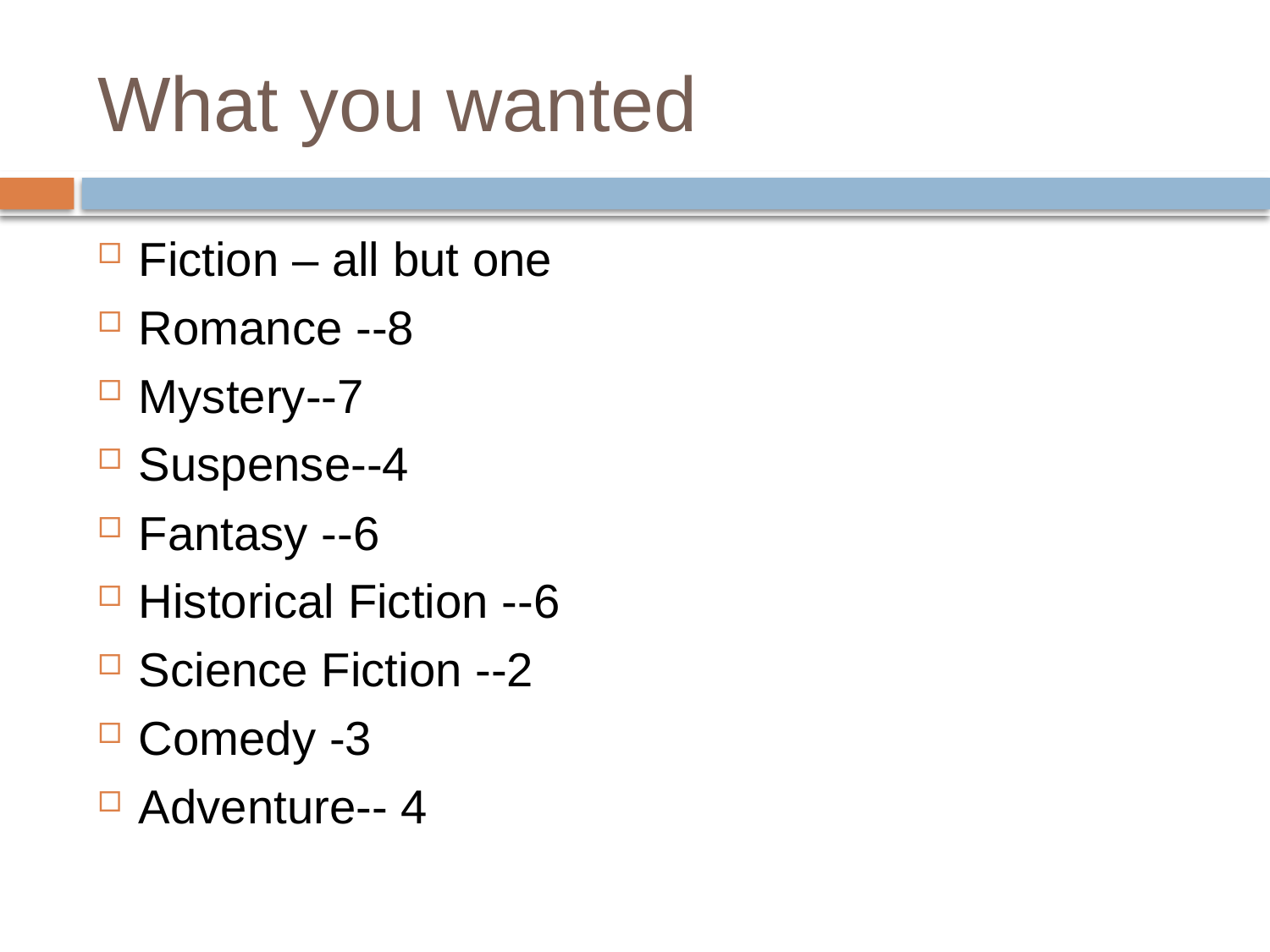

# What you wanted
Fiction – all but one
Romance --8
Mystery--7
Suspense--4
Fantasy --6
Historical Fiction --6
Science Fiction --2
Comedy -3
Adventure-- 4